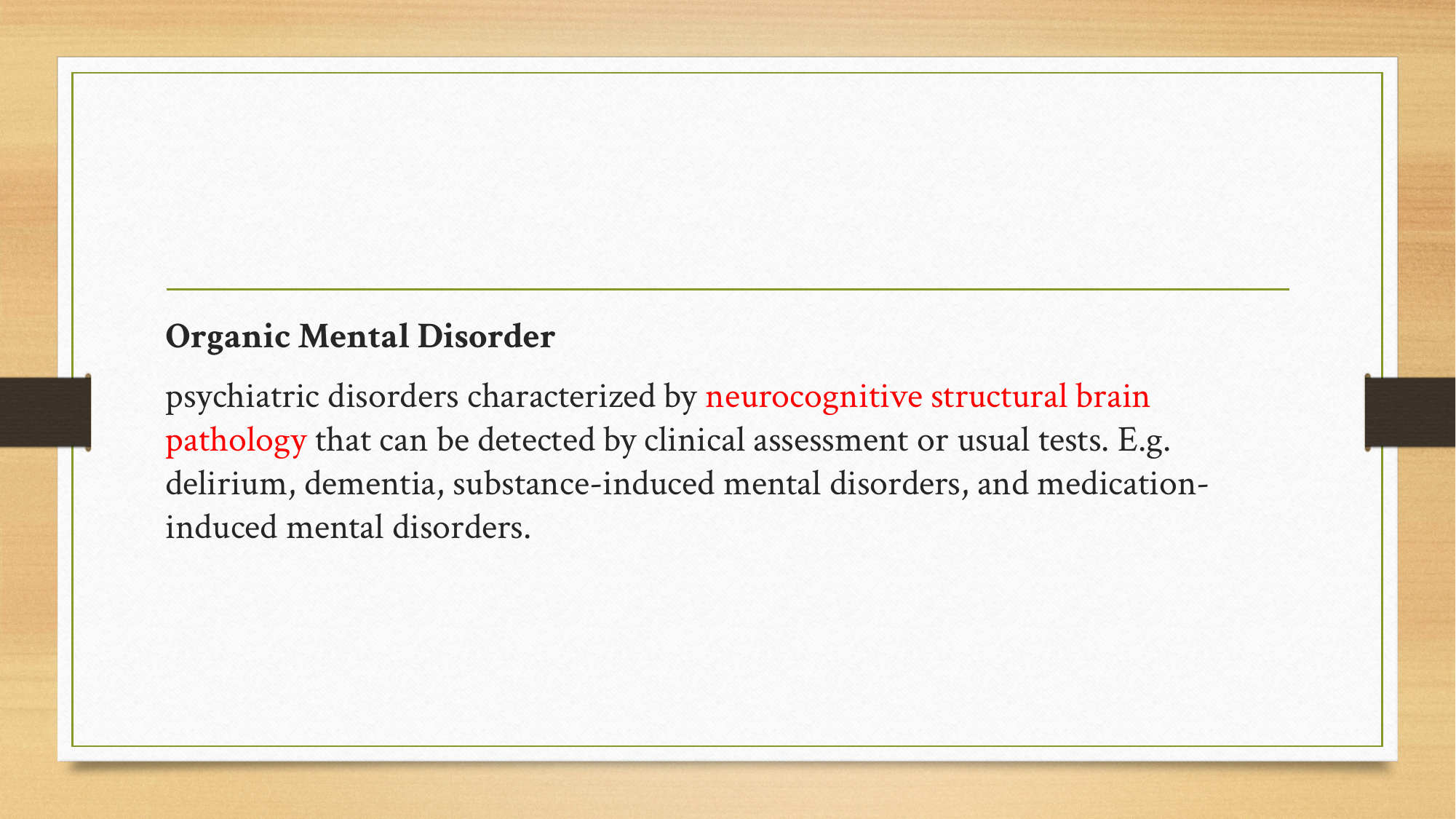

#
Organic Mental Disorder
psychiatric disorders characterized by neurocognitive structural brain pathology that can be detected by clinical assessment or usual tests. E.g. delirium, dementia, substance-induced mental disorders, and medication-induced mental disorders.